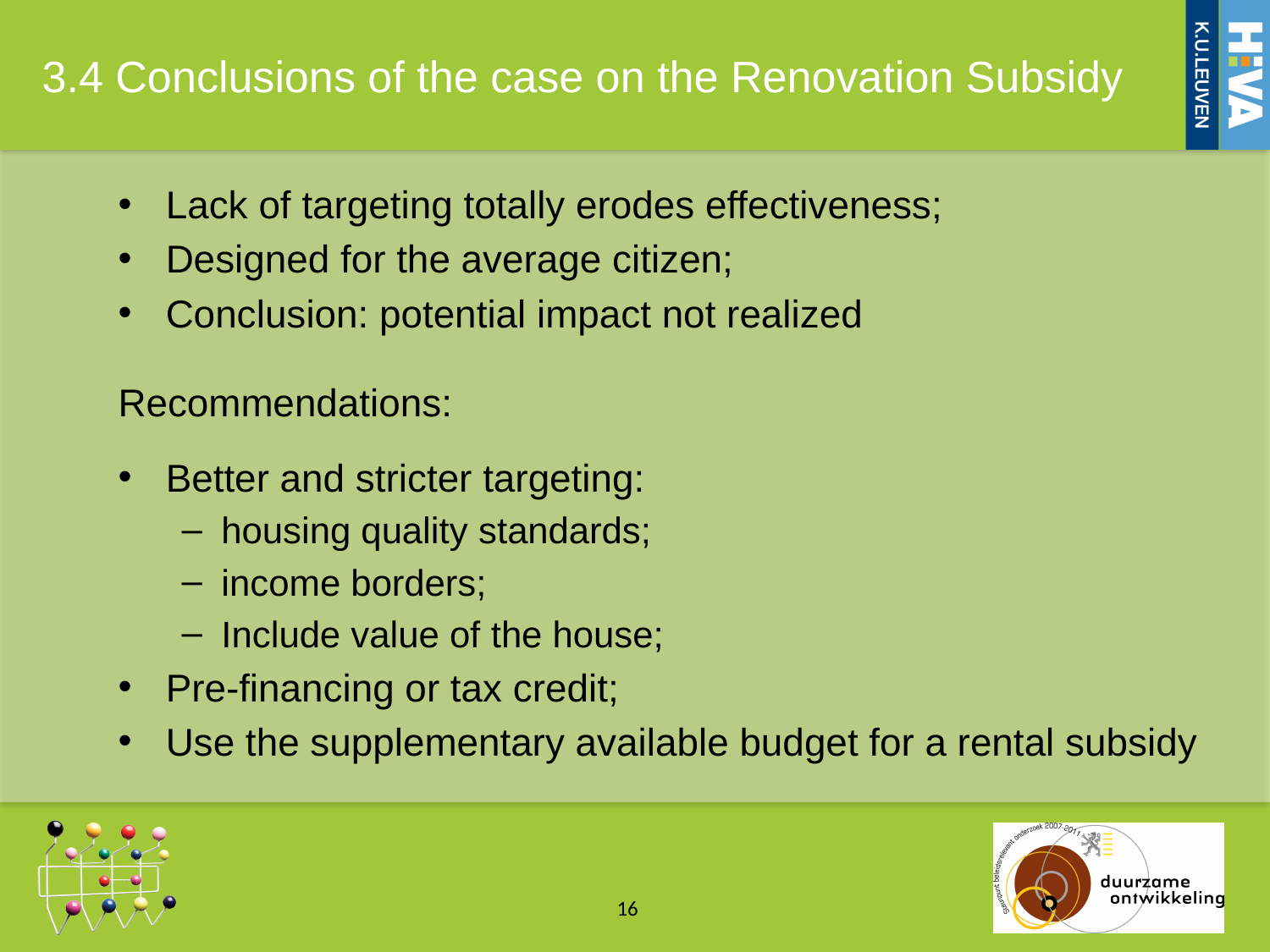

# 3.4 Conclusions of the case on the Renovation Subsidy
Lack of targeting totally erodes effectiveness;
Designed for the average citizen;
Conclusion: potential impact not realized
Recommendations:
Better and stricter targeting:
housing quality standards;
income borders;
Include value of the house;
Pre-financing or tax credit;
Use the supplementary available budget for a rental subsidy

16